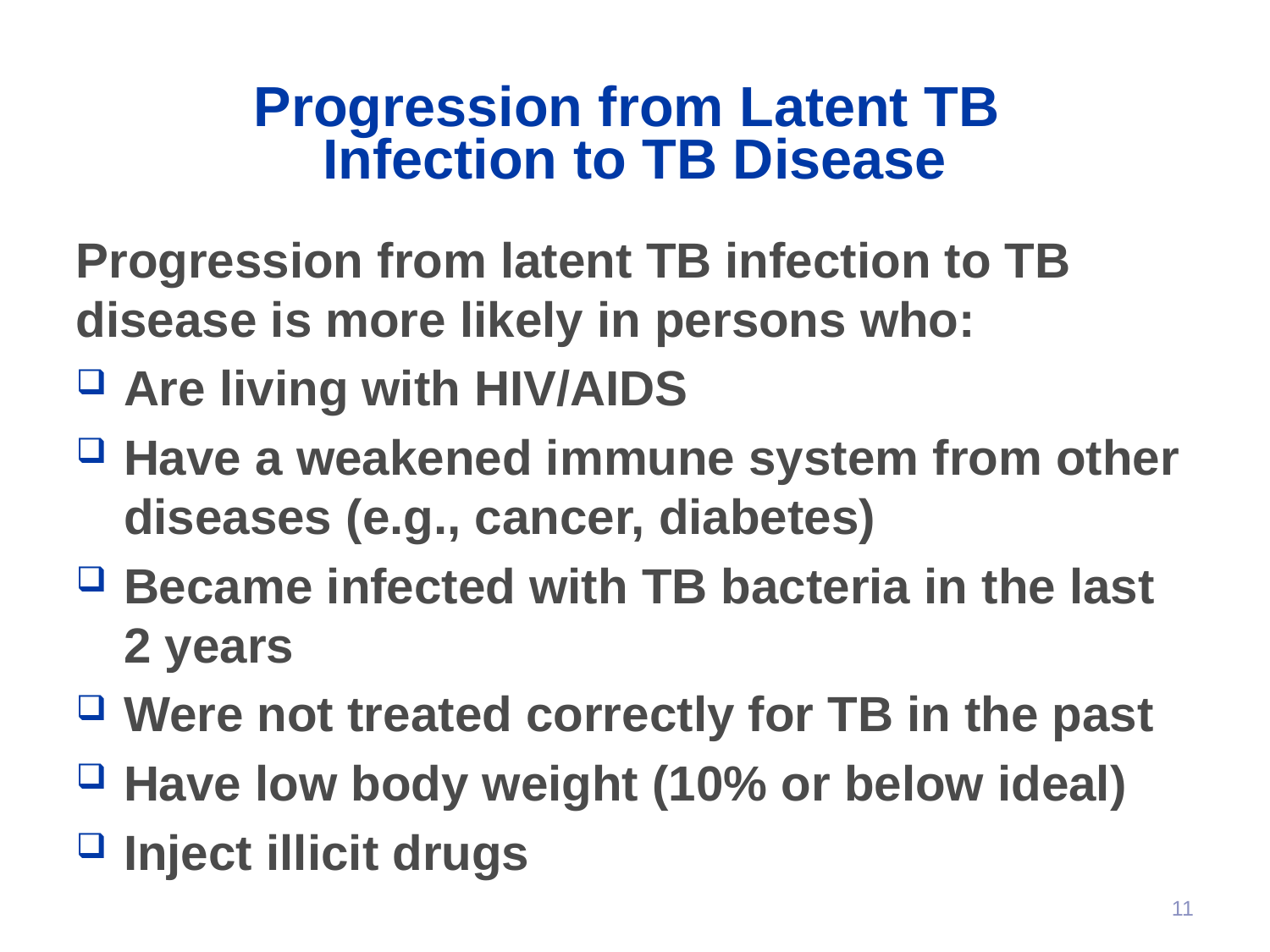

# Progression from Latent TB Infection to TB Disease
Progression from latent TB infection to TB disease is more likely in persons who:
Are living with HIV/AIDS
Have a weakened immune system from other diseases (e.g., cancer, diabetes)
Became infected with TB bacteria in the last 2 years
Were not treated correctly for TB in the past
Have low body weight (10% or below ideal)
Inject illicit drugs
11